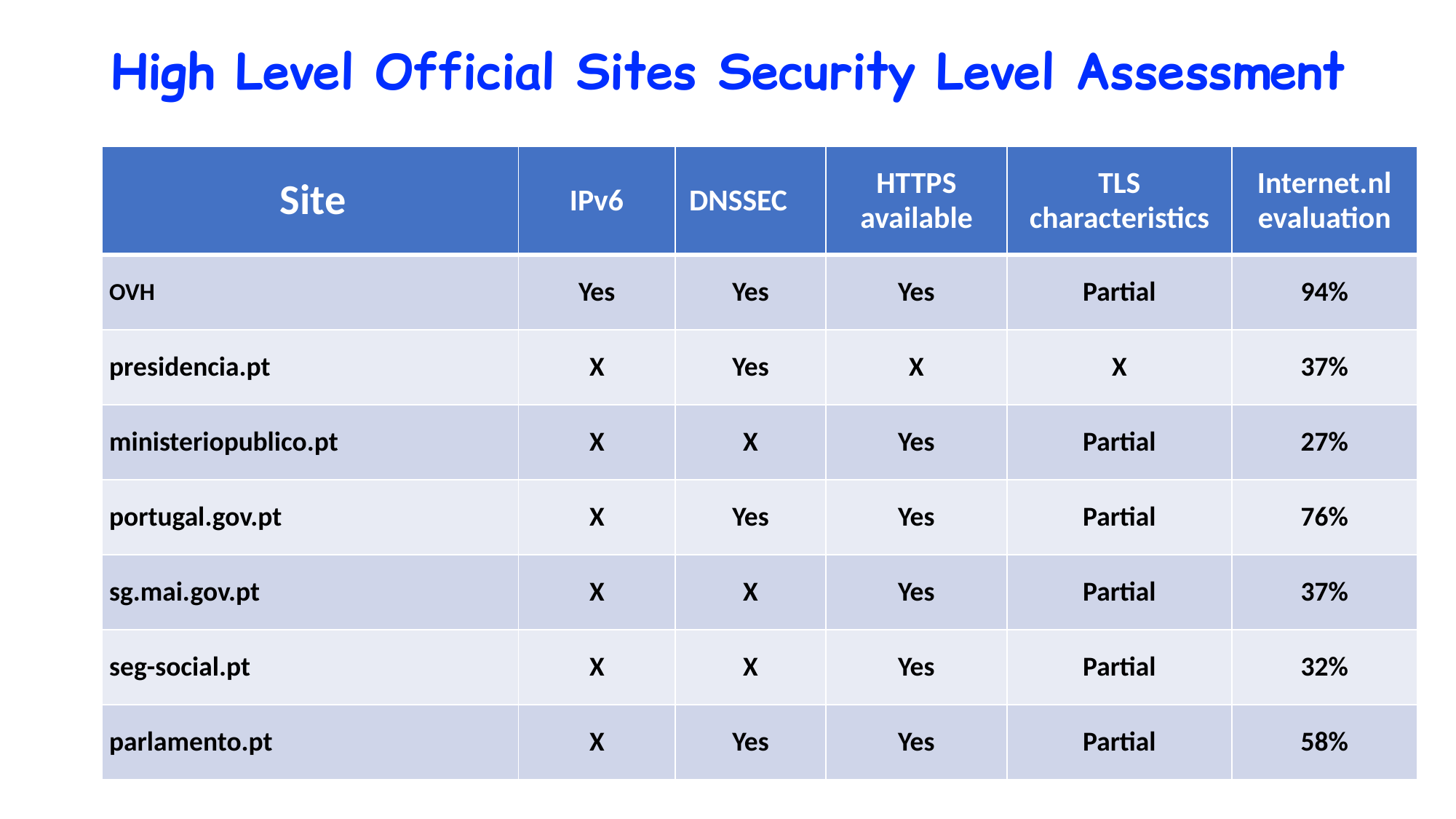

# High Level Official Sites Security Level Assessment
| Site | IPv6 | DNSSEC | HTTPS available | TLS characteristics | Internet.nl evaluation |
| --- | --- | --- | --- | --- | --- |
| OVH | Yes | Yes | Yes | Partial | 94% |
| presidencia.pt | X | Yes | X | X | 37% |
| ministeriopublico.pt | X | X | Yes | Partial | 27% |
| portugal.gov.pt | X | Yes | Yes | Partial | 76% |
| sg.mai.gov.pt | X | X | Yes | Partial | 37% |
| seg-social.pt | X | X | Yes | Partial | 32% |
| parlamento.pt | X | Yes | Yes | Partial | 58% |